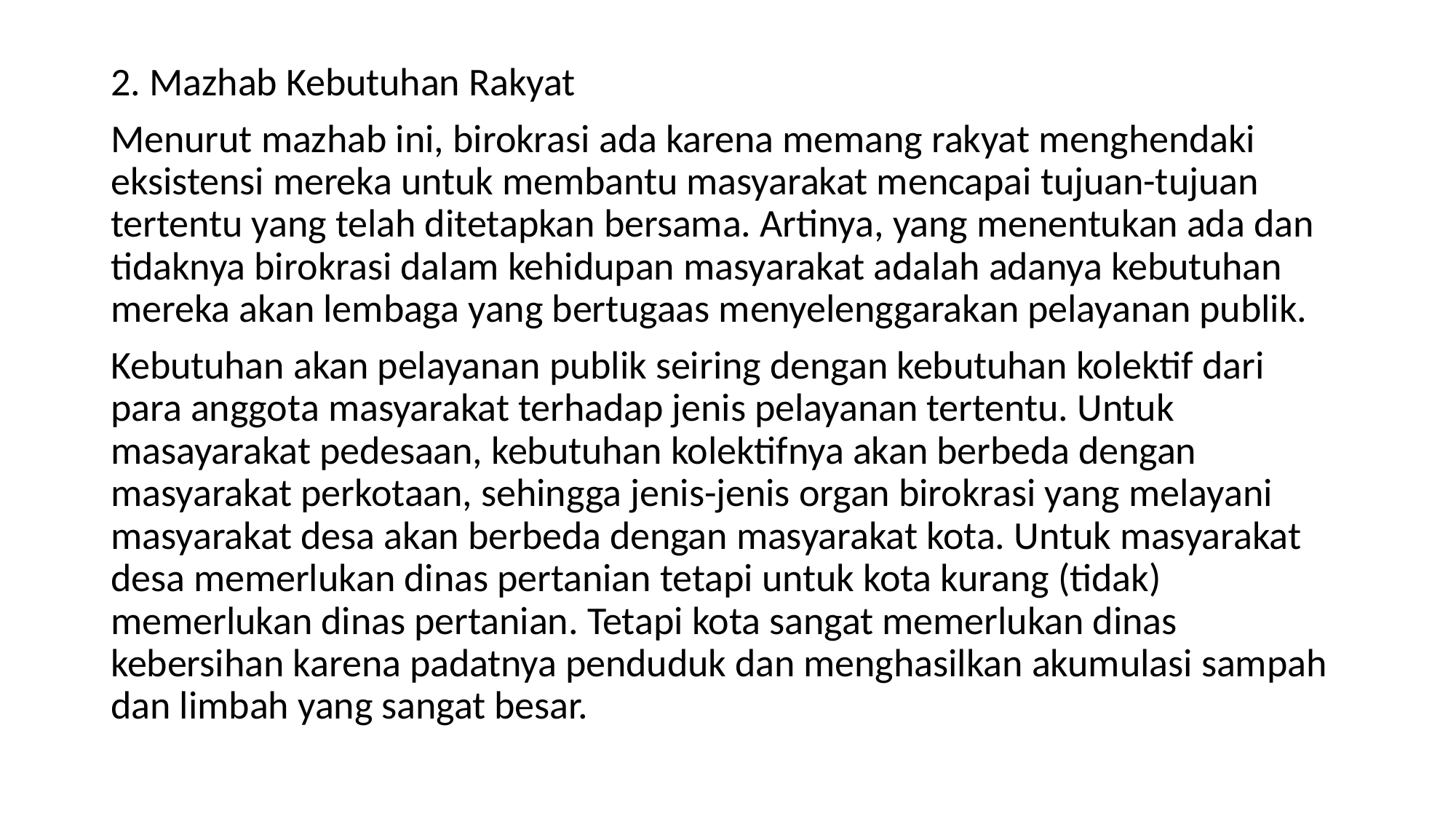

#
2. Mazhab Kebutuhan Rakyat
Menurut mazhab ini, birokrasi ada karena memang rakyat menghendaki eksistensi mereka untuk membantu masyarakat mencapai tujuan-tujuan tertentu yang telah ditetapkan bersama. Artinya, yang menentukan ada dan tidaknya birokrasi dalam kehidupan masyarakat adalah adanya kebutuhan mereka akan lembaga yang bertugaas menyelenggarakan pelayanan publik.
Kebutuhan akan pelayanan publik seiring dengan kebutuhan kolektif dari para anggota masyarakat terhadap jenis pelayanan tertentu. Untuk masayarakat pedesaan, kebutuhan kolektifnya akan berbeda dengan masyarakat perkotaan, sehingga jenis-jenis organ birokrasi yang melayani masyarakat desa akan berbeda dengan masyarakat kota. Untuk masyarakat desa memerlukan dinas pertanian tetapi untuk kota kurang (tidak) memerlukan dinas pertanian. Tetapi kota sangat memerlukan dinas kebersihan karena padatnya penduduk dan menghasilkan akumulasi sampah dan limbah yang sangat besar.